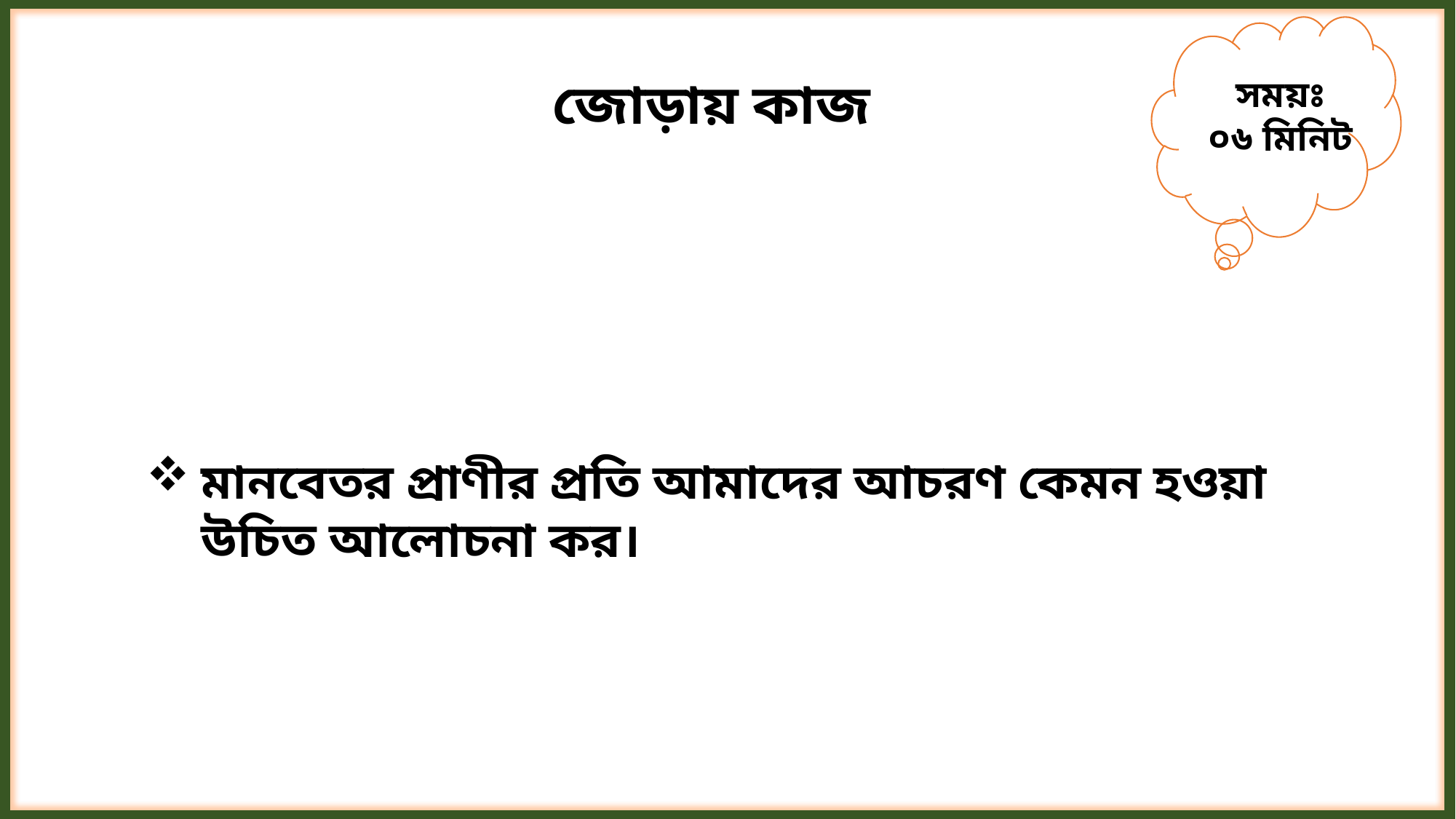

জোড়ায় কাজ
সময়ঃ
০৬ মিনিট
মানবেতর প্রাণীর প্রতি আমাদের আচরণ কেমন হওয়া উচিত আলোচনা কর।